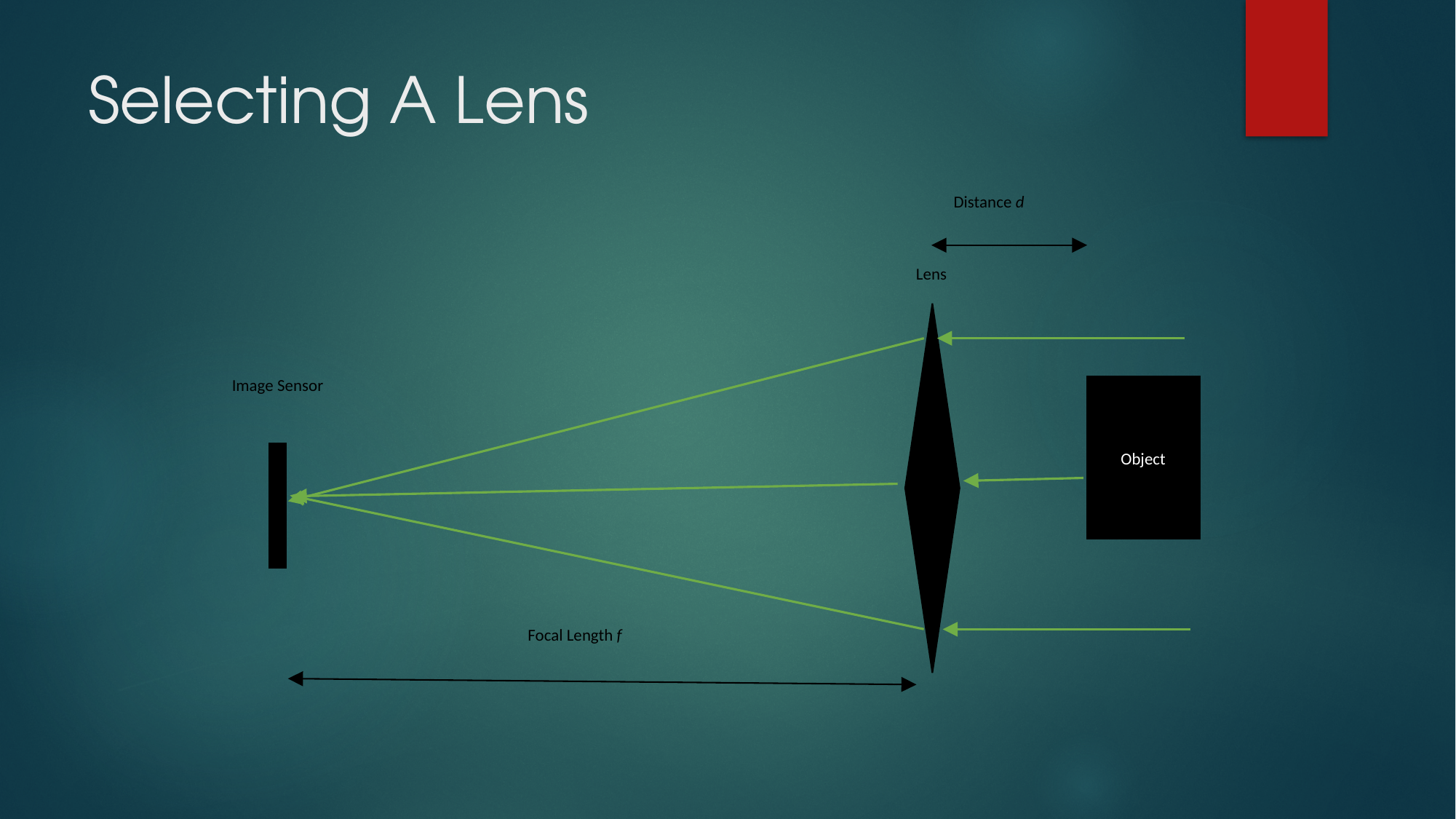

# Selecting A Lens

Distance d
Lens

Image Sensor
Focal Length f
Object